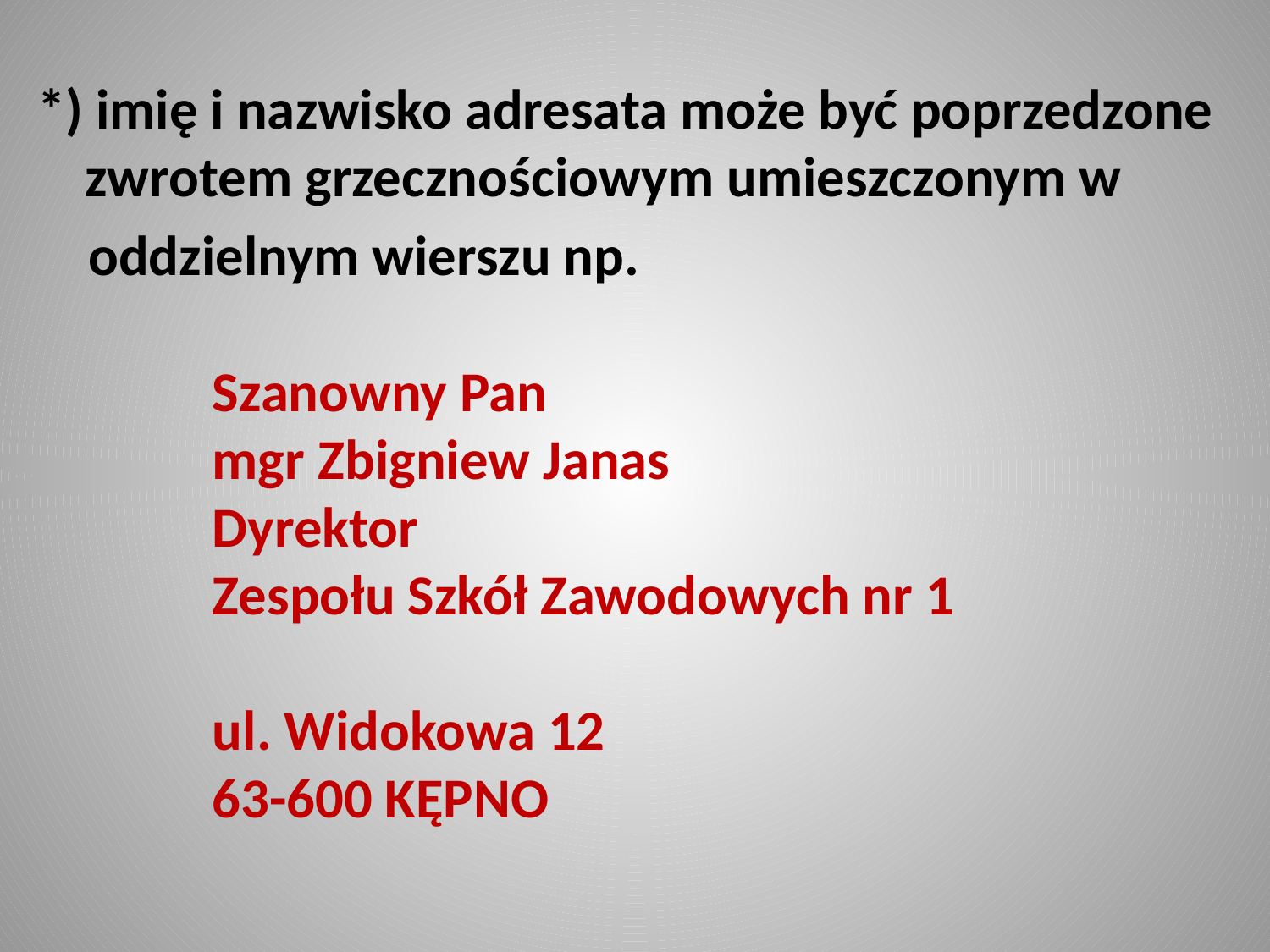

#
*) imię i nazwisko adresata może być poprzedzone
zwrotem grzecznościowym umieszczonym w
    oddzielnym wierszu np.
   	Szanowny Pan
	mgr Zbigniew Janas
   	Dyrektor
   	Zespołu Szkół Zawodowych nr 1
   	ul. Widokowa 12
   	63-600 KĘPNO